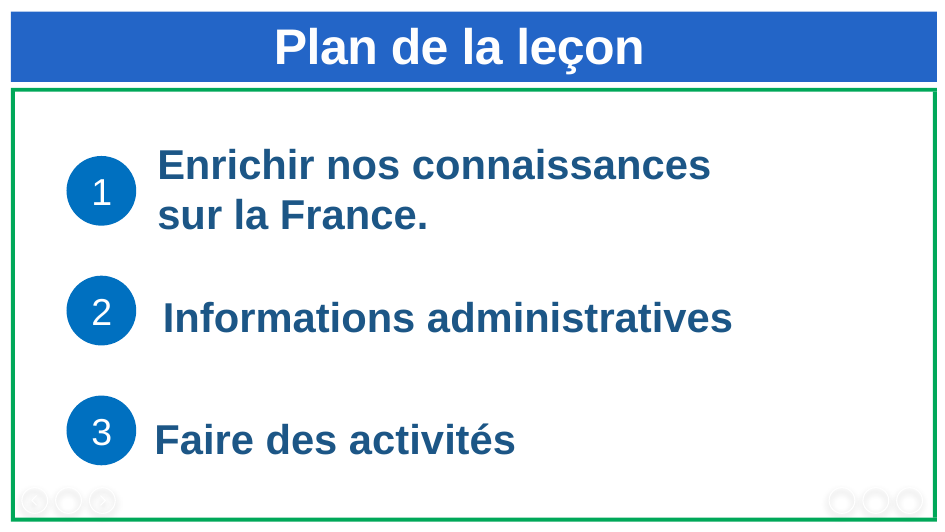

Plan de la leçon
Enrichir nos connaissances
sur la France.
1
 Informations administratives
2
3
Faire des activités